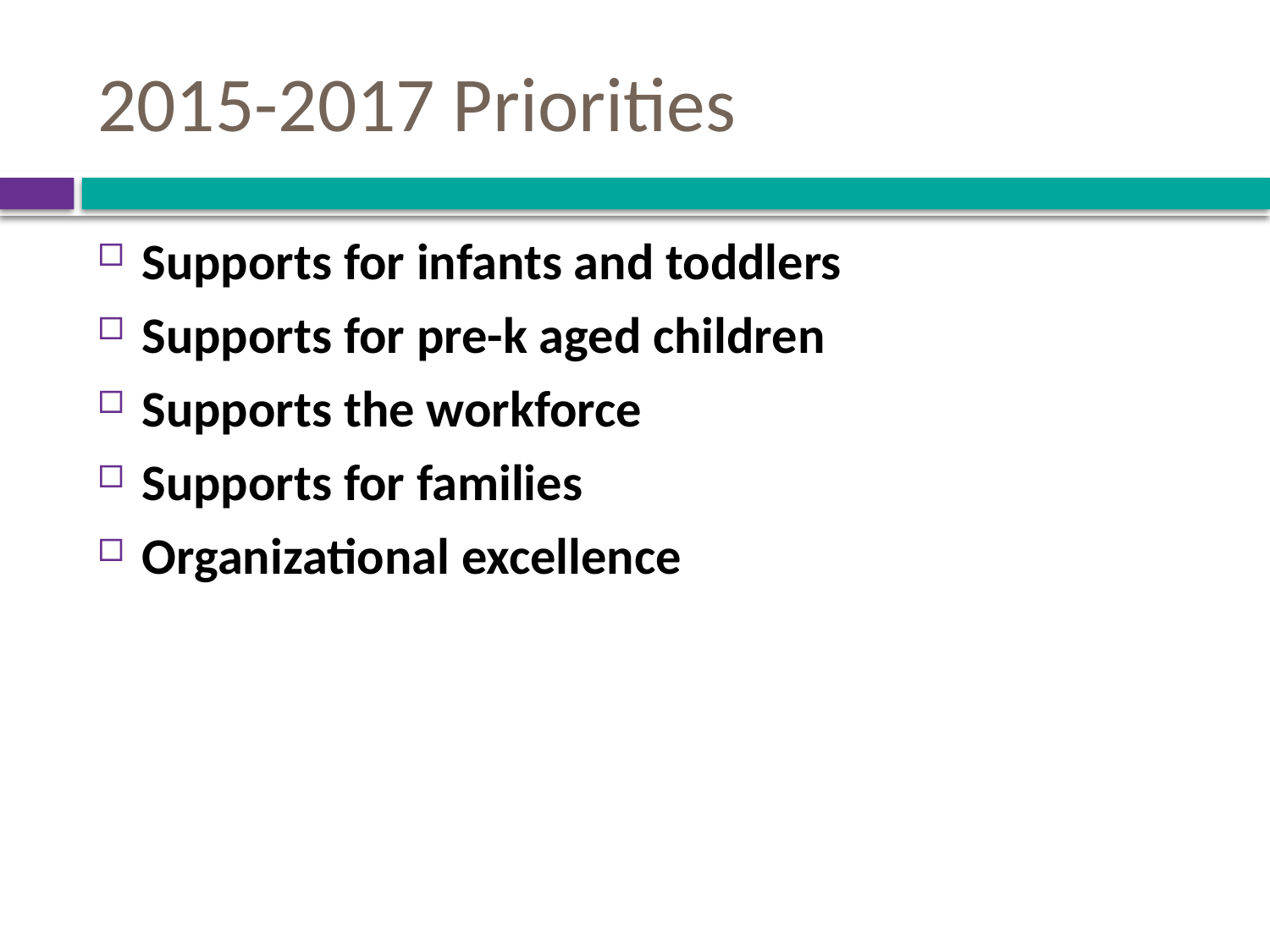

# 2015-2017 Priorities
Supports for infants and toddlers
Supports for pre-k aged children
Supports the workforce
Supports for families
Organizational excellence